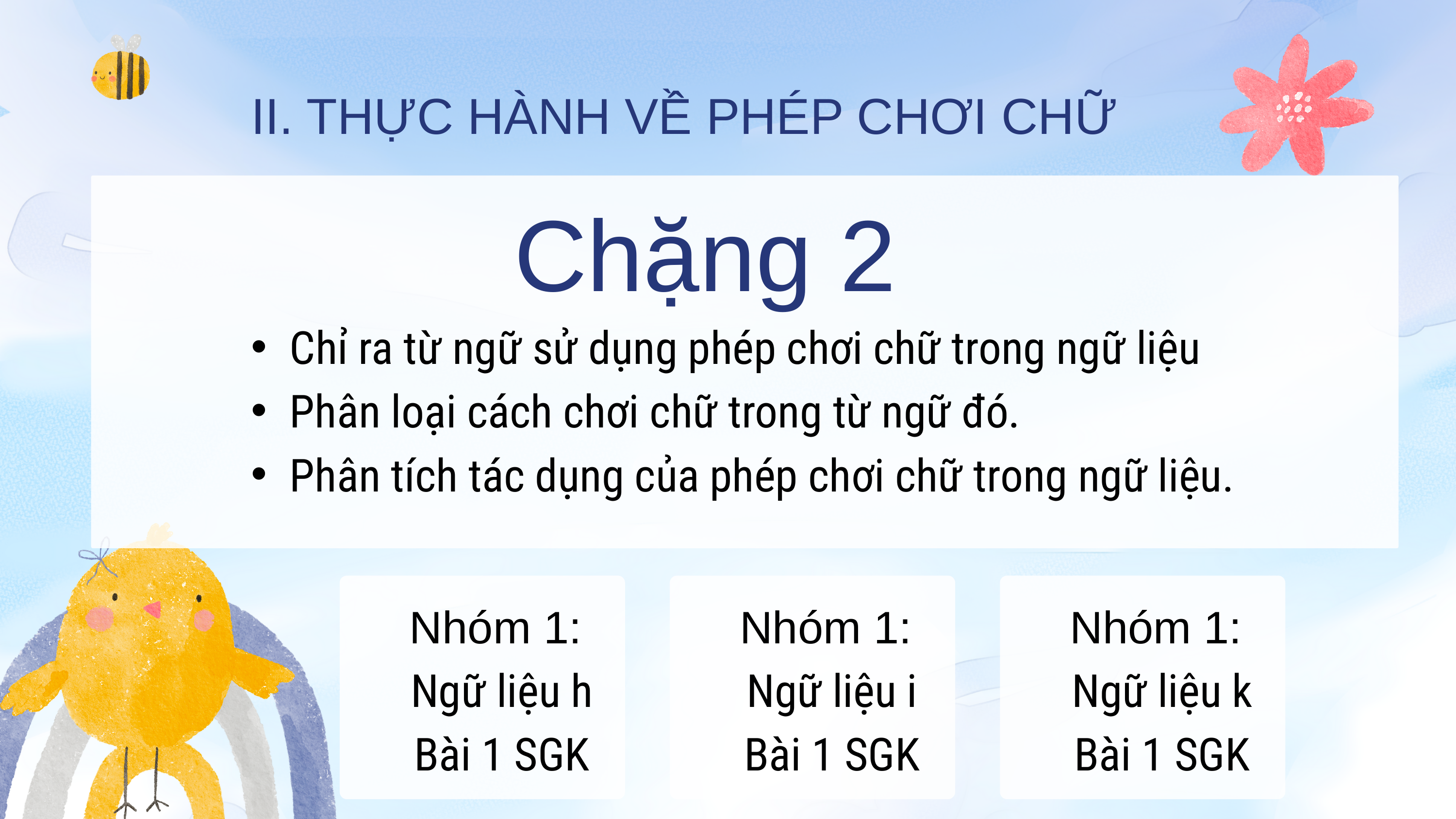

II. THỰC HÀNH VỀ PHÉP CHƠI CHỮ
Chặng 2

Chỉ ra từ ngữ sử dụng phép chơi chữ trong ngữ liệu
Phân loại cách chơi chữ trong từ ngữ đó.
Phân tích tác dụng của phép chơi chữ trong ngữ liệu.

Nhóm 1:
Ngữ liệu h
Bài 1 SGK
Nhóm 1:
Ngữ liệu i
Bài 1 SGK
Nhóm 1:
Ngữ liệu k
Bài 1 SGK